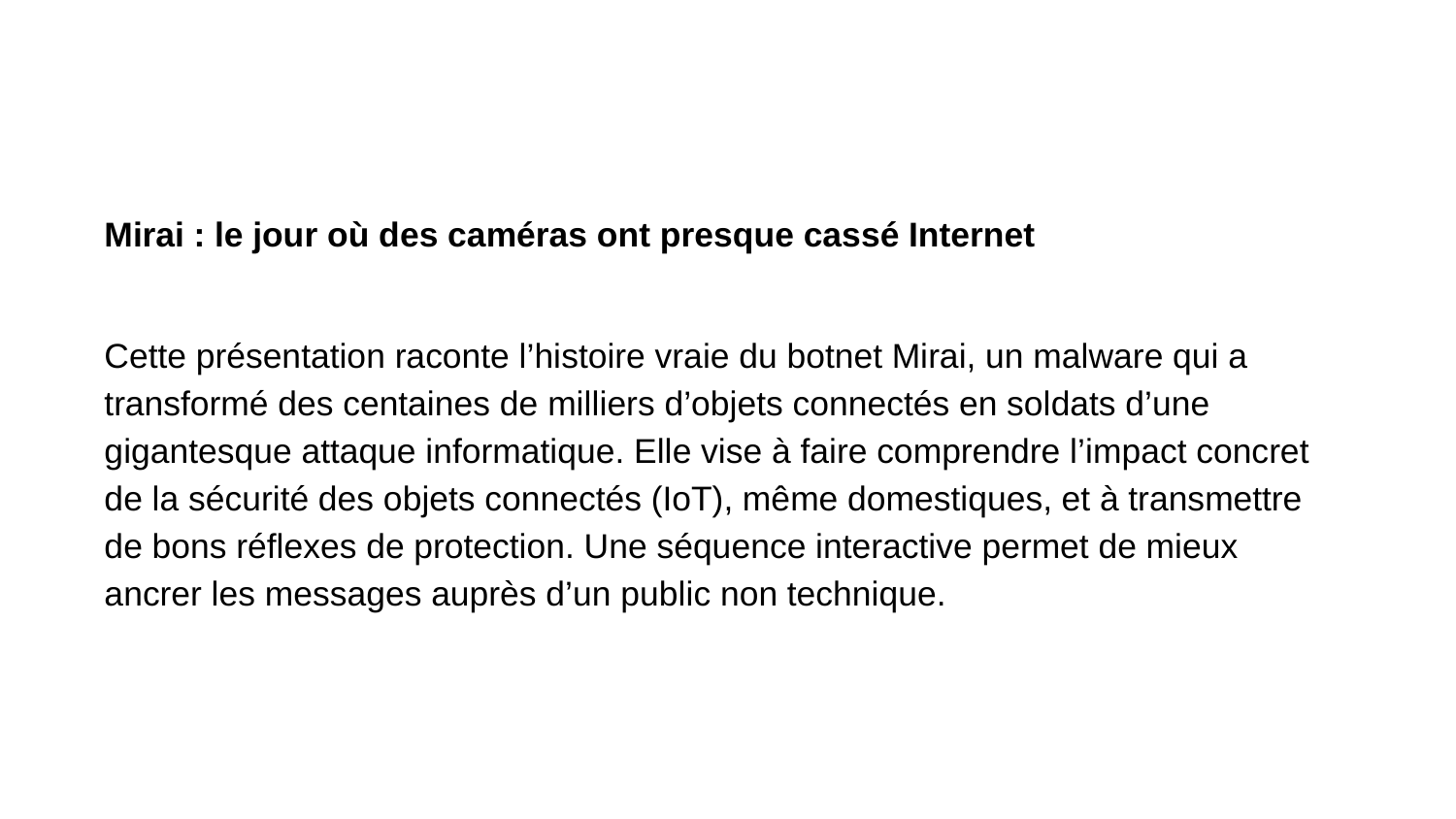

Mirai : le jour où des caméras ont presque cassé Internet
Cette présentation raconte l’histoire vraie du botnet Mirai, un malware qui a transformé des centaines de milliers d’objets connectés en soldats d’une gigantesque attaque informatique. Elle vise à faire comprendre l’impact concret de la sécurité des objets connectés (IoT), même domestiques, et à transmettre de bons réflexes de protection. Une séquence interactive permet de mieux ancrer les messages auprès d’un public non technique.